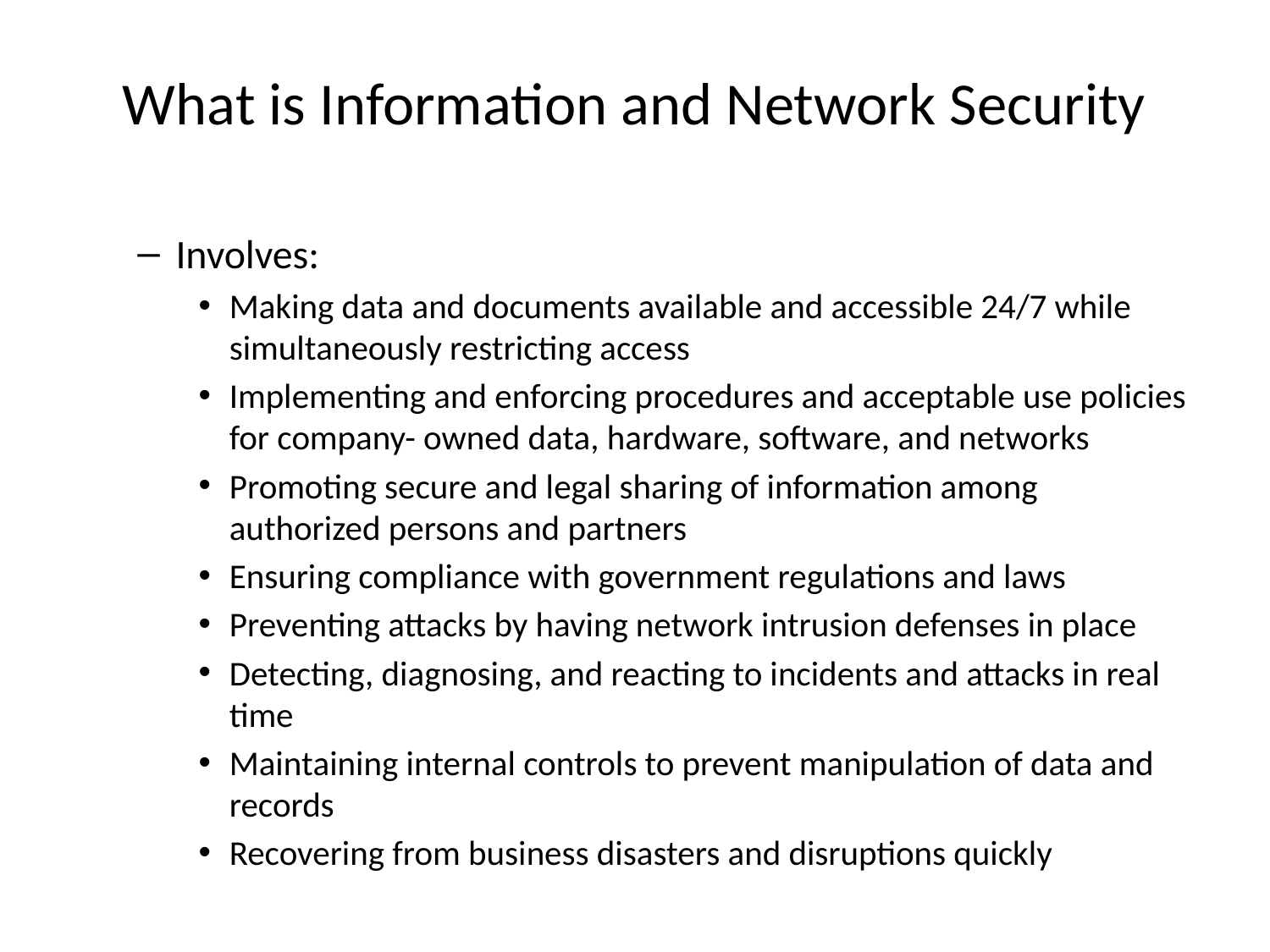

# What is Information and Network Security
Involves:
Making data and documents available and accessible 24/7 while simultaneously restricting access
Implementing and enforcing procedures and acceptable use policies for company- owned data, hardware, software, and networks
Promoting secure and legal sharing of information among authorized persons and partners
Ensuring compliance with government regulations and laws
Preventing attacks by having network intrusion defenses in place
Detecting, diagnosing, and reacting to incidents and attacks in real time
Maintaining internal controls to prevent manipulation of data and records
Recovering from business disasters and disruptions quickly